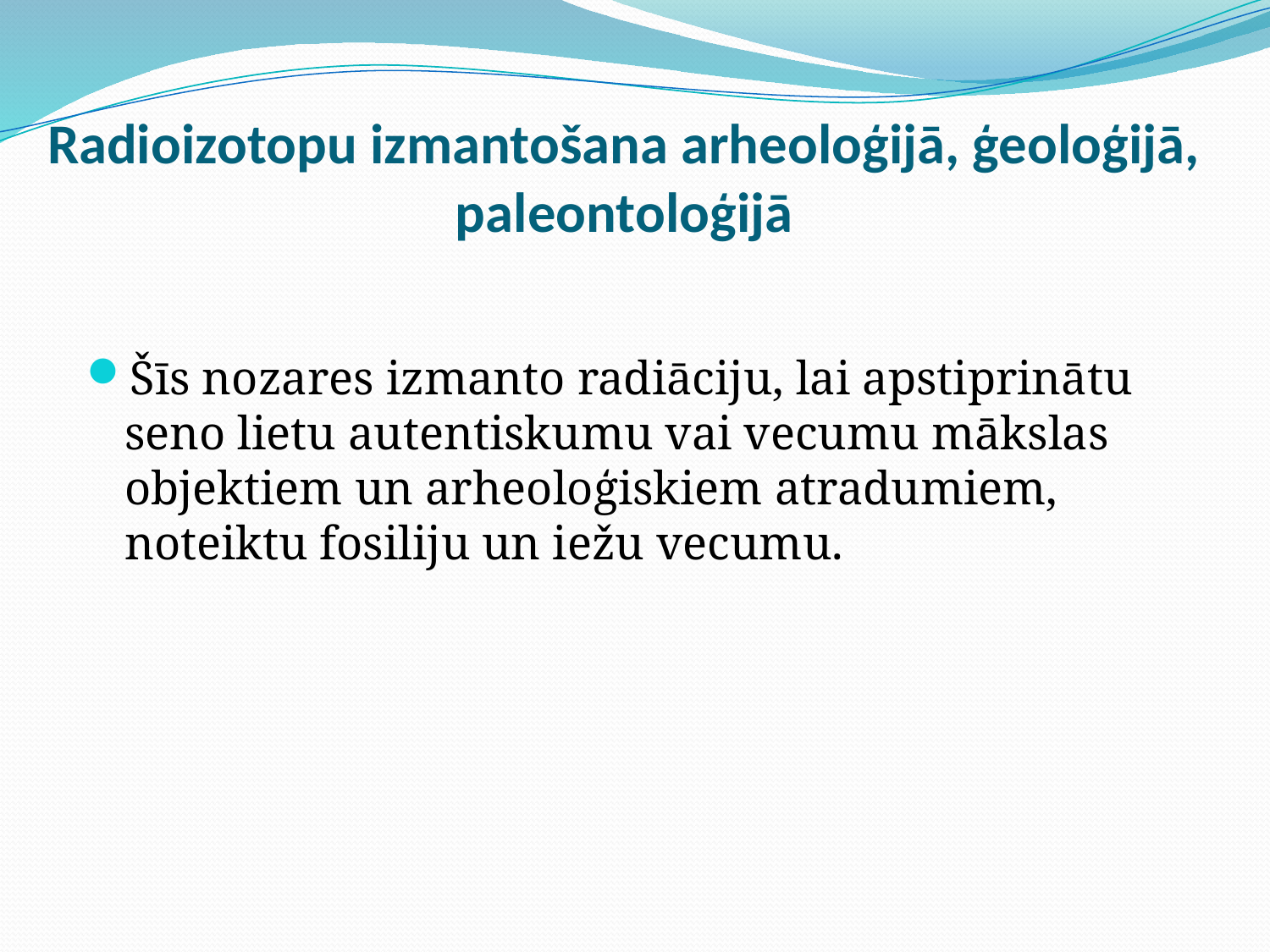

# Radioizotopu izmantošana arheoloģijā, ģeoloģijā, paleontoloģijā
Šīs nozares izmanto radiāciju, lai apstiprinātu seno lietu autentiskumu vai vecumu mākslas objektiem un arheoloģiskiem atradumiem, noteiktu fosiliju un iežu vecumu.